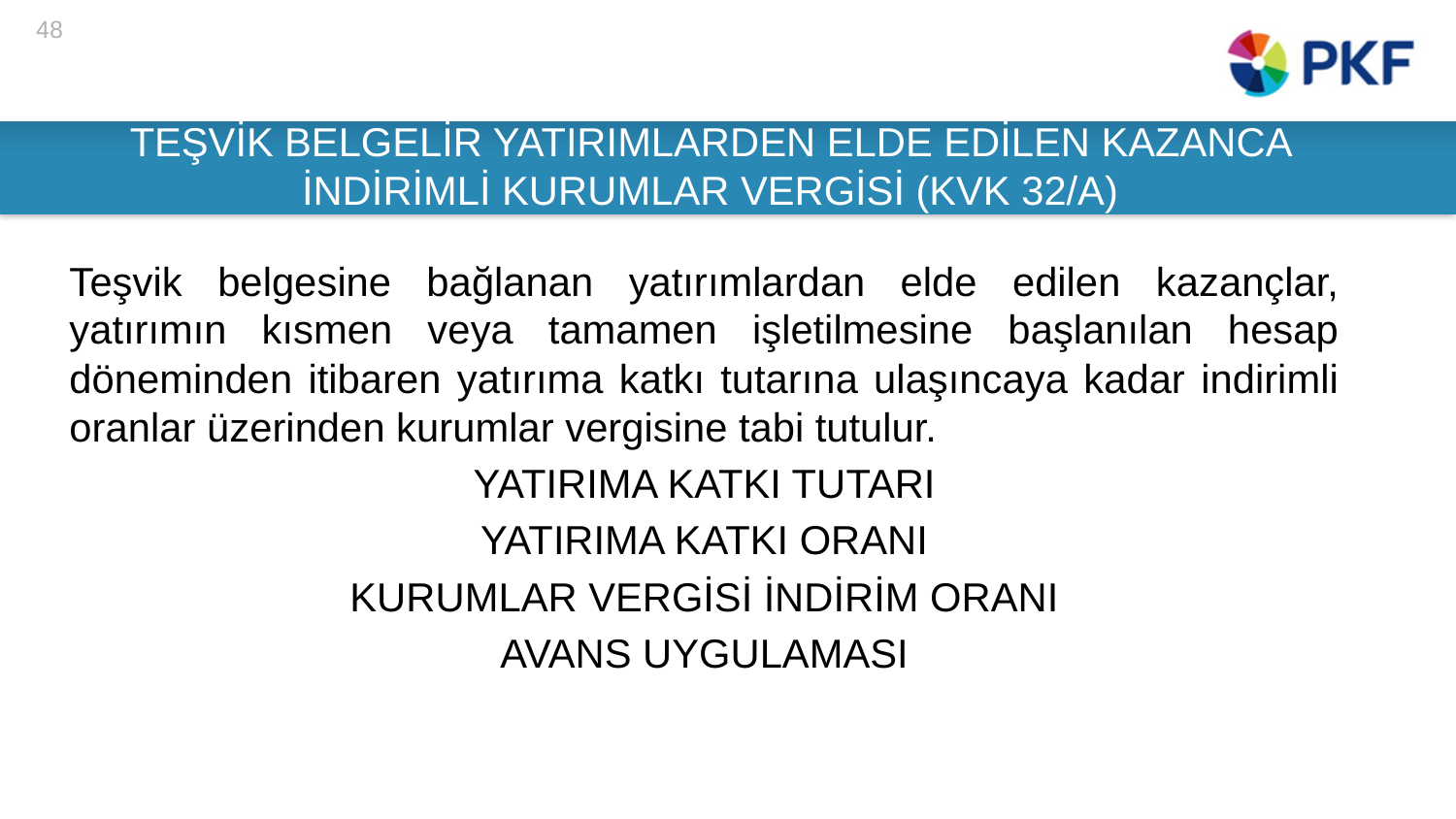

48
# TEŞVİK BELGELİR YATIRIMLARDEN ELDE EDİLEN KAZANCA İNDİRİMLİ KURUMLAR VERGİSİ (KVK 32/A)
Teşvik belgesine bağlanan yatırımlardan elde edilen kazançlar, yatırımın kısmen veya tamamen işletilmesine başlanılan hesap döneminden itibaren yatırıma katkı tutarına ulaşıncaya kadar indirimli oranlar üzerinden kurumlar vergisine tabi tutulur.
YATIRIMA KATKI TUTARI
YATIRIMA KATKI ORANI
KURUMLAR VERGİSİ İNDİRİM ORANI
AVANS UYGULAMASI